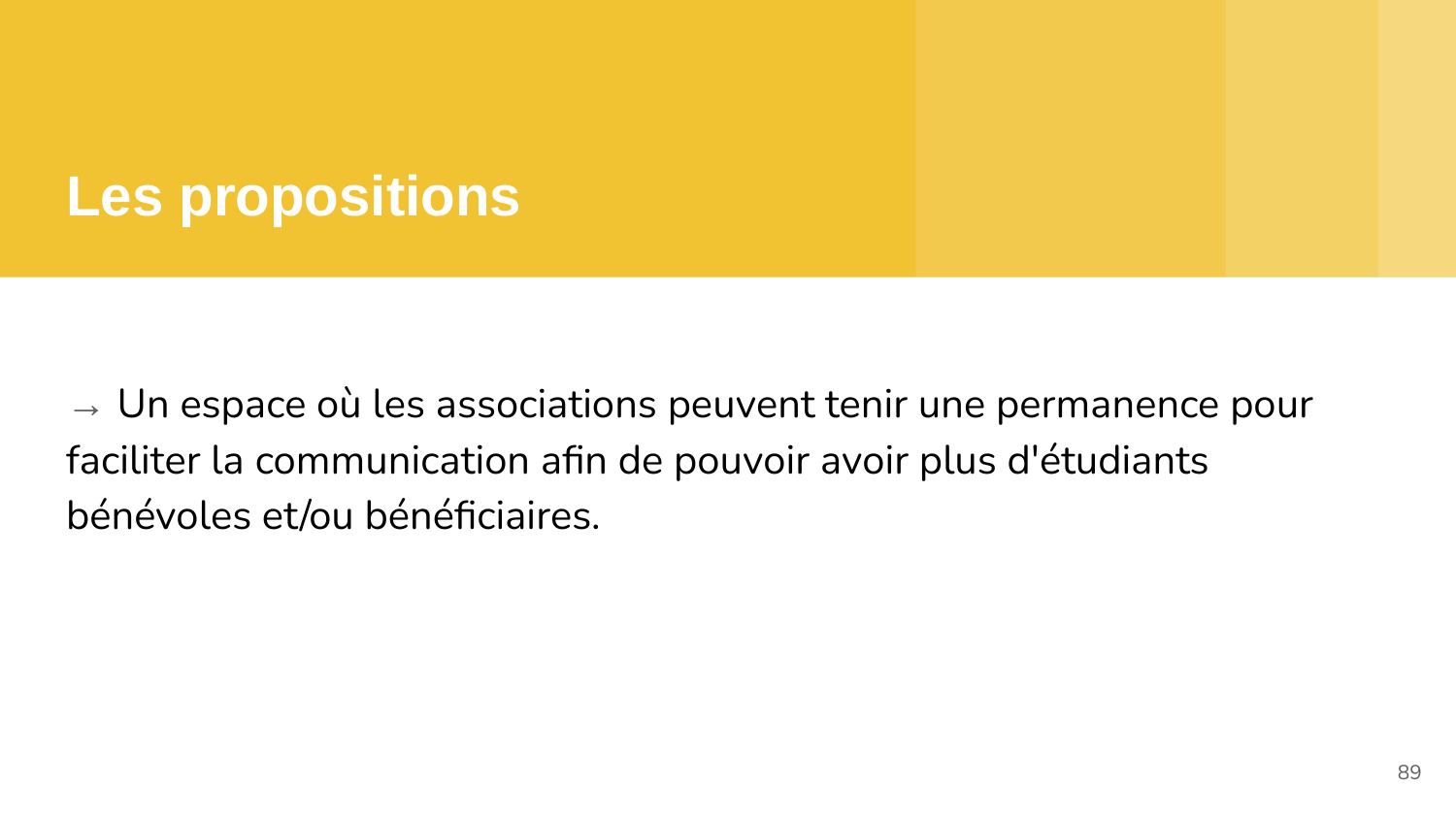

# Les propositions
→ Un espace où les associations peuvent tenir une permanence pour faciliter la communication afin de pouvoir avoir plus d'étudiants bénévoles et/ou bénéficiaires.
89